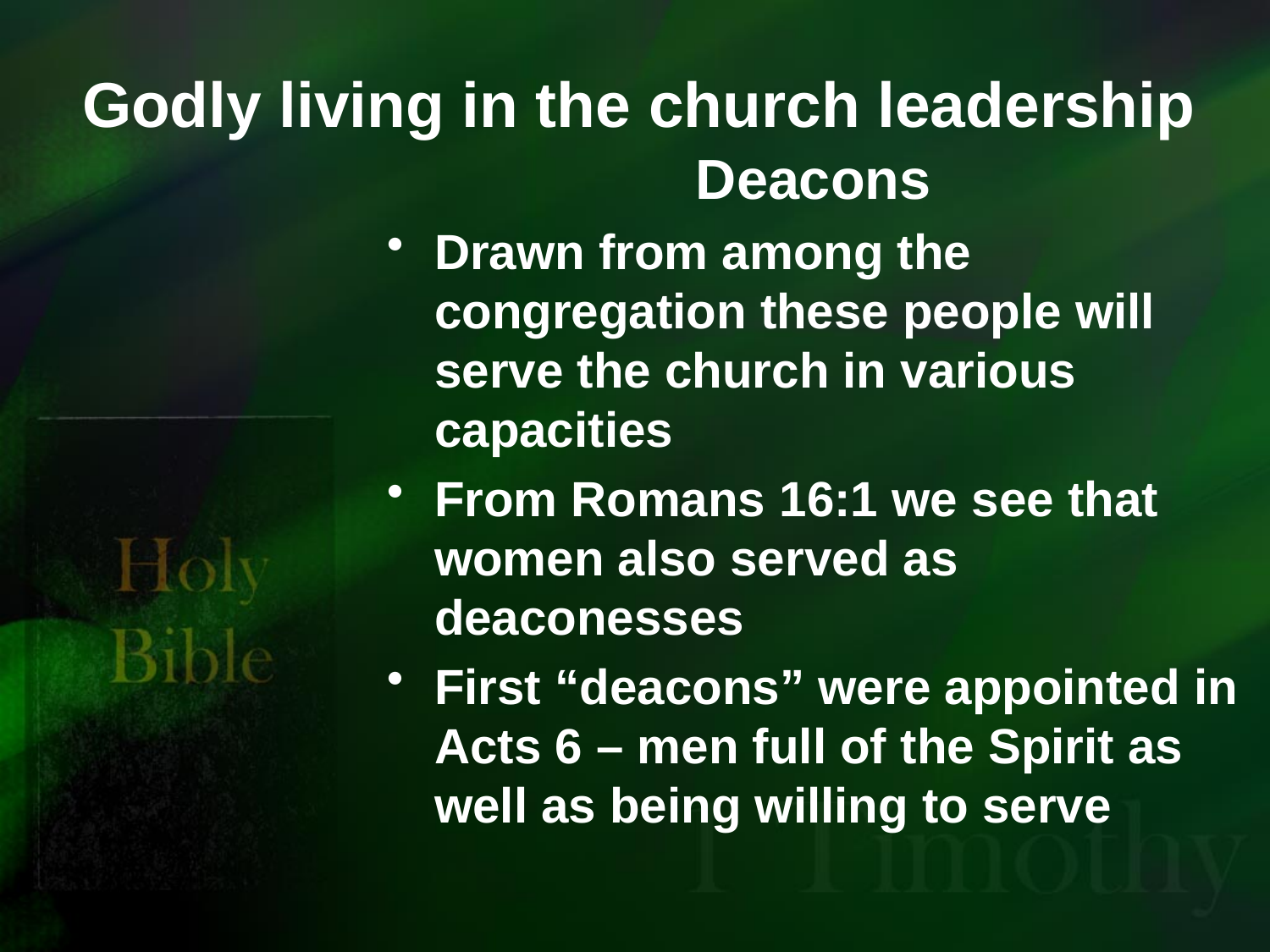

# Godly living in the church leadership
Deacons
Drawn from among the congregation these people will serve the church in various capacities
From Romans 16:1 we see that women also served as deaconesses
First “deacons” were appointed in Acts 6 – men full of the Spirit as well as being willing to serve